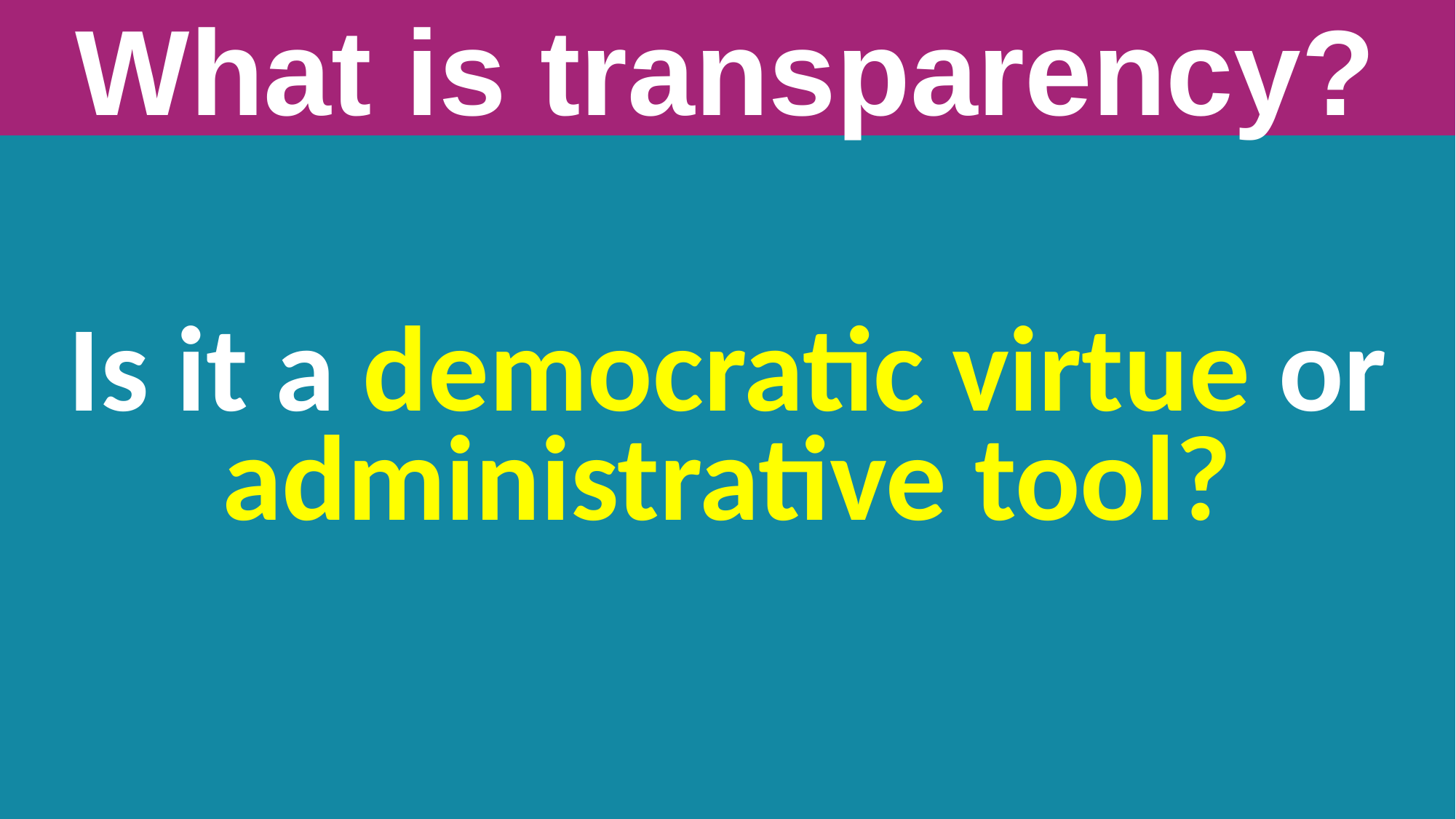

What is transparency?
Is it a democratic virtue or administrative tool?